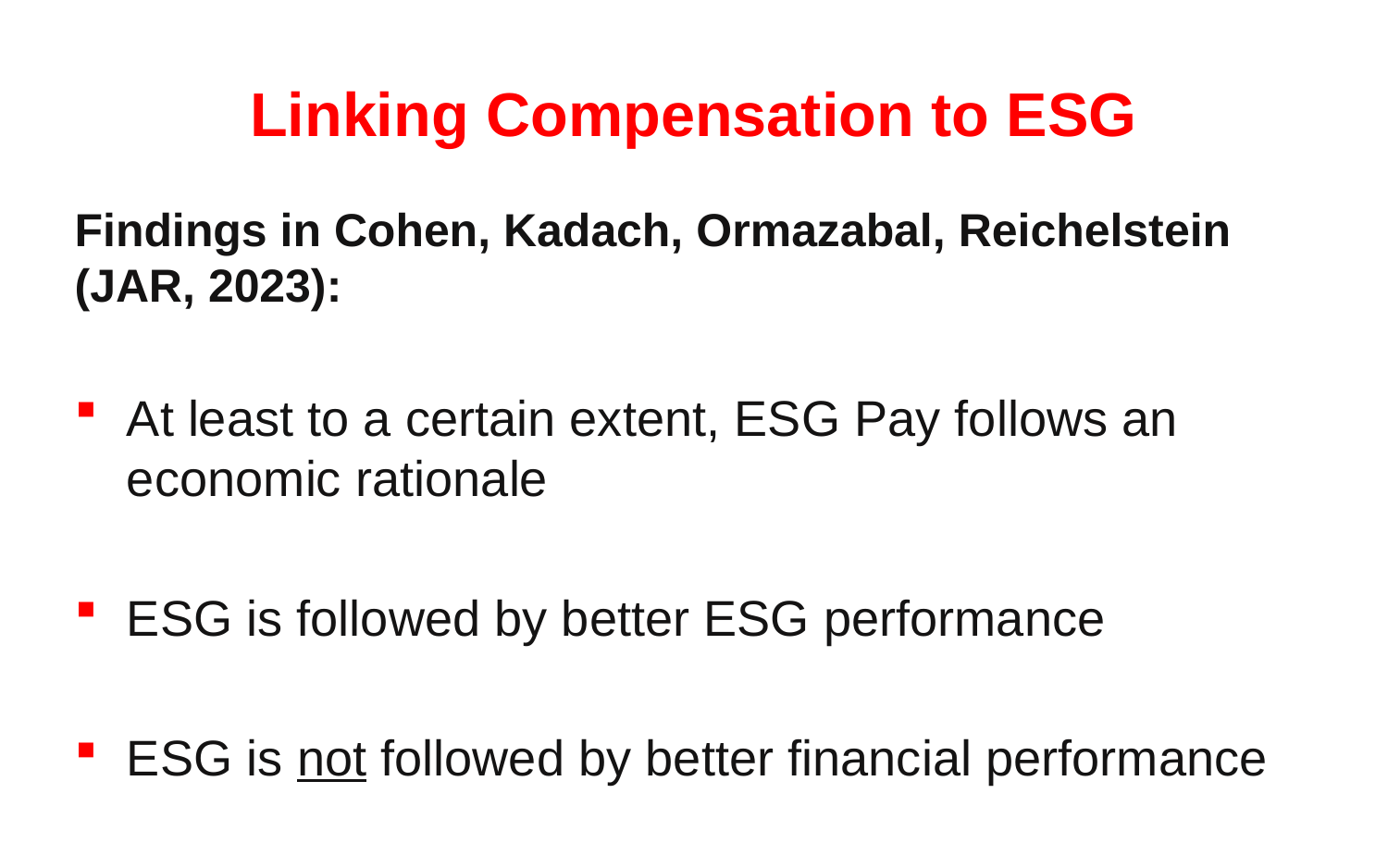

Linking Compensation to ESG
Findings in Cohen, Kadach, Ormazabal, Reichelstein (JAR, 2023):

At least to a certain extent, ESG Pay follows an economic rationale

ESG is followed by better ESG performance

ESG is not followed by better financial performance